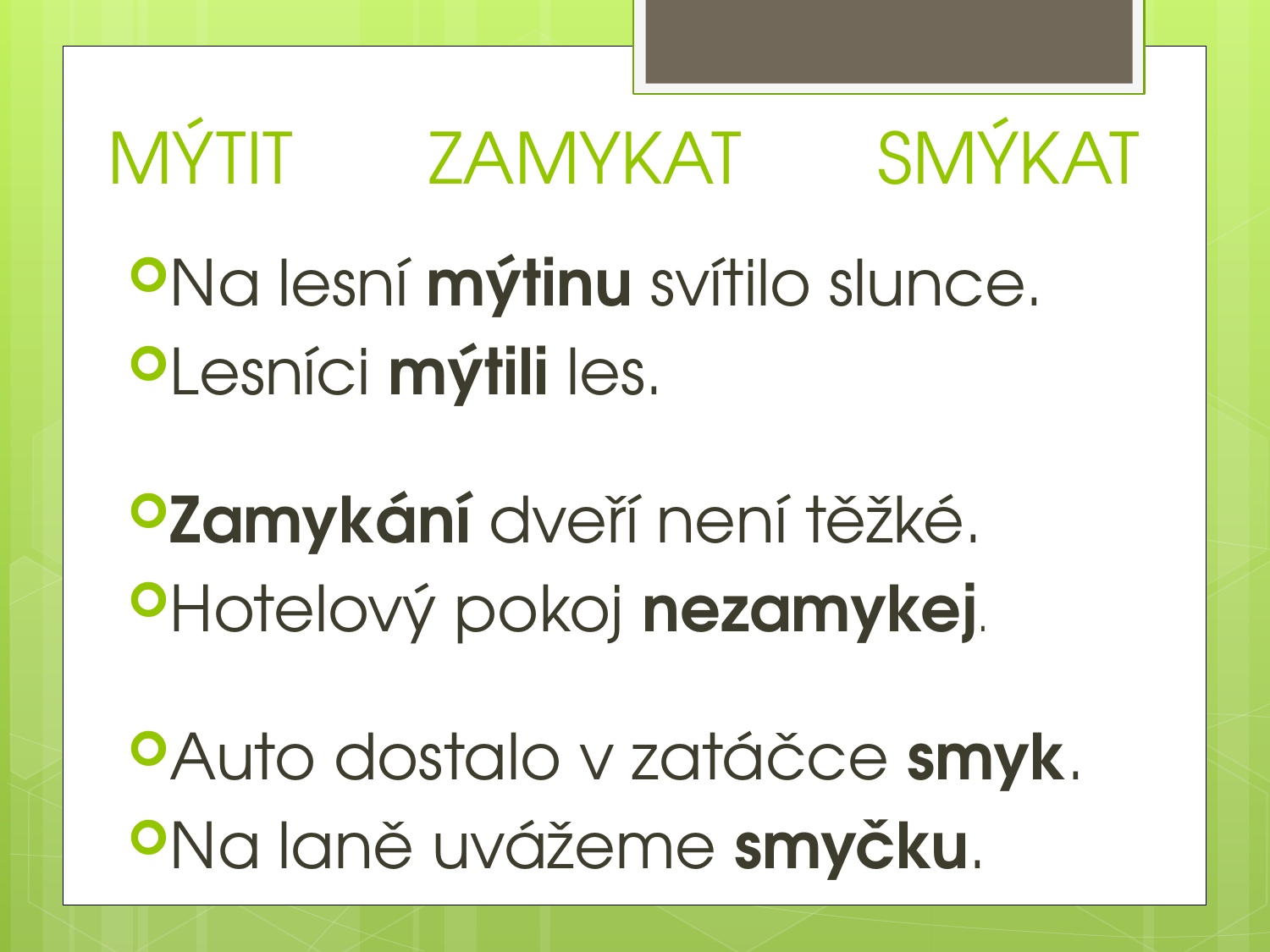

# MÝTIT       ZAMYKAT       SMÝKAT
Na lesní mýtinu svítilo slunce.
Lesníci mýtili les.

Zamykání dveří není těžké.
Hotelový pokoj nezamykej.

Auto dostalo v zatáčce smyk.
Na laně uvážeme smyčku.